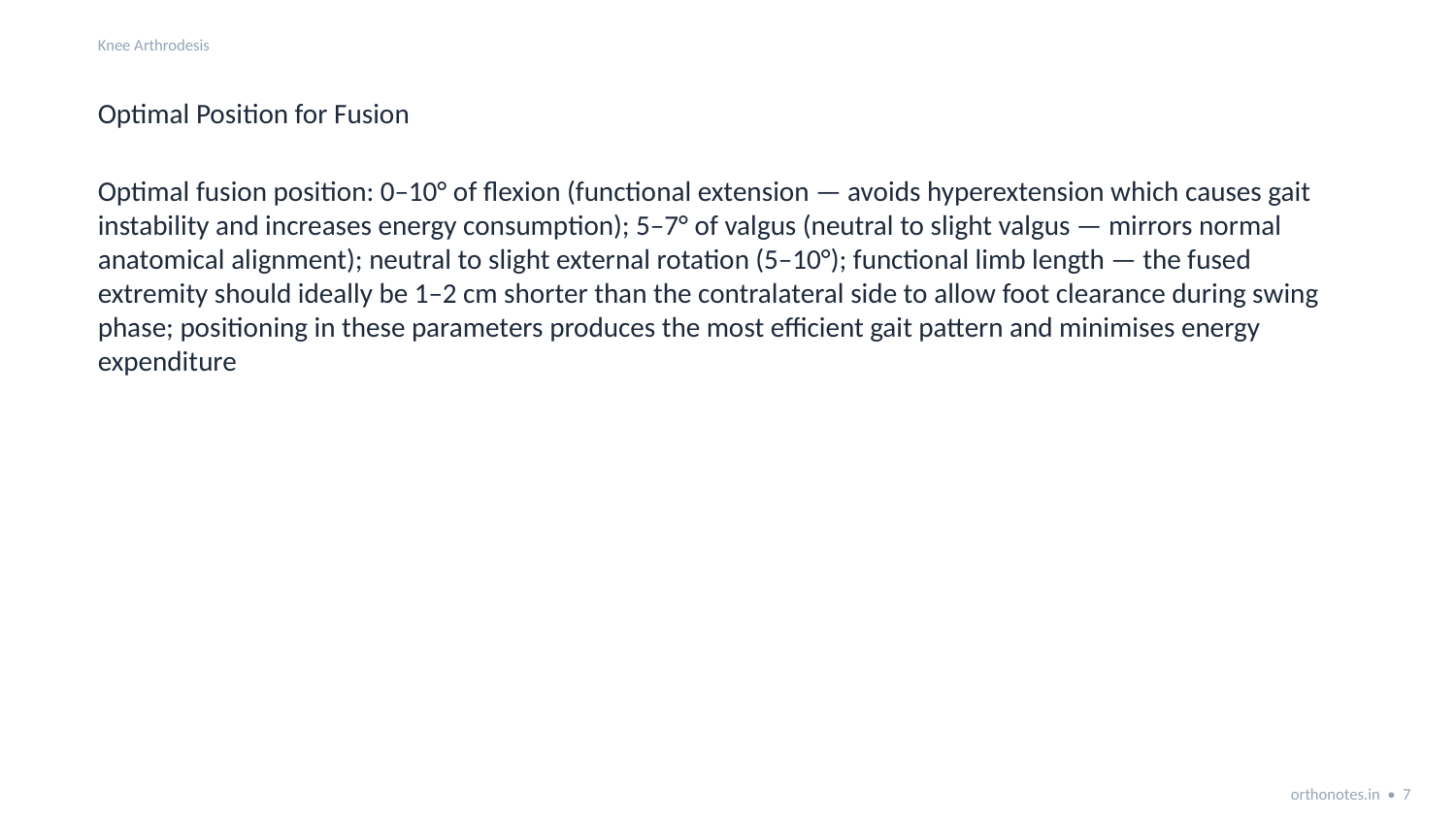

Knee Arthrodesis
Optimal Position for Fusion
Optimal fusion position: 0–10° of flexion (functional extension — avoids hyperextension which causes gait instability and increases energy consumption); 5–7° of valgus (neutral to slight valgus — mirrors normal anatomical alignment); neutral to slight external rotation (5–10°); functional limb length — the fused extremity should ideally be 1–2 cm shorter than the contralateral side to allow foot clearance during swing phase; positioning in these parameters produces the most efficient gait pattern and minimises energy expenditure
orthonotes.in  •  7